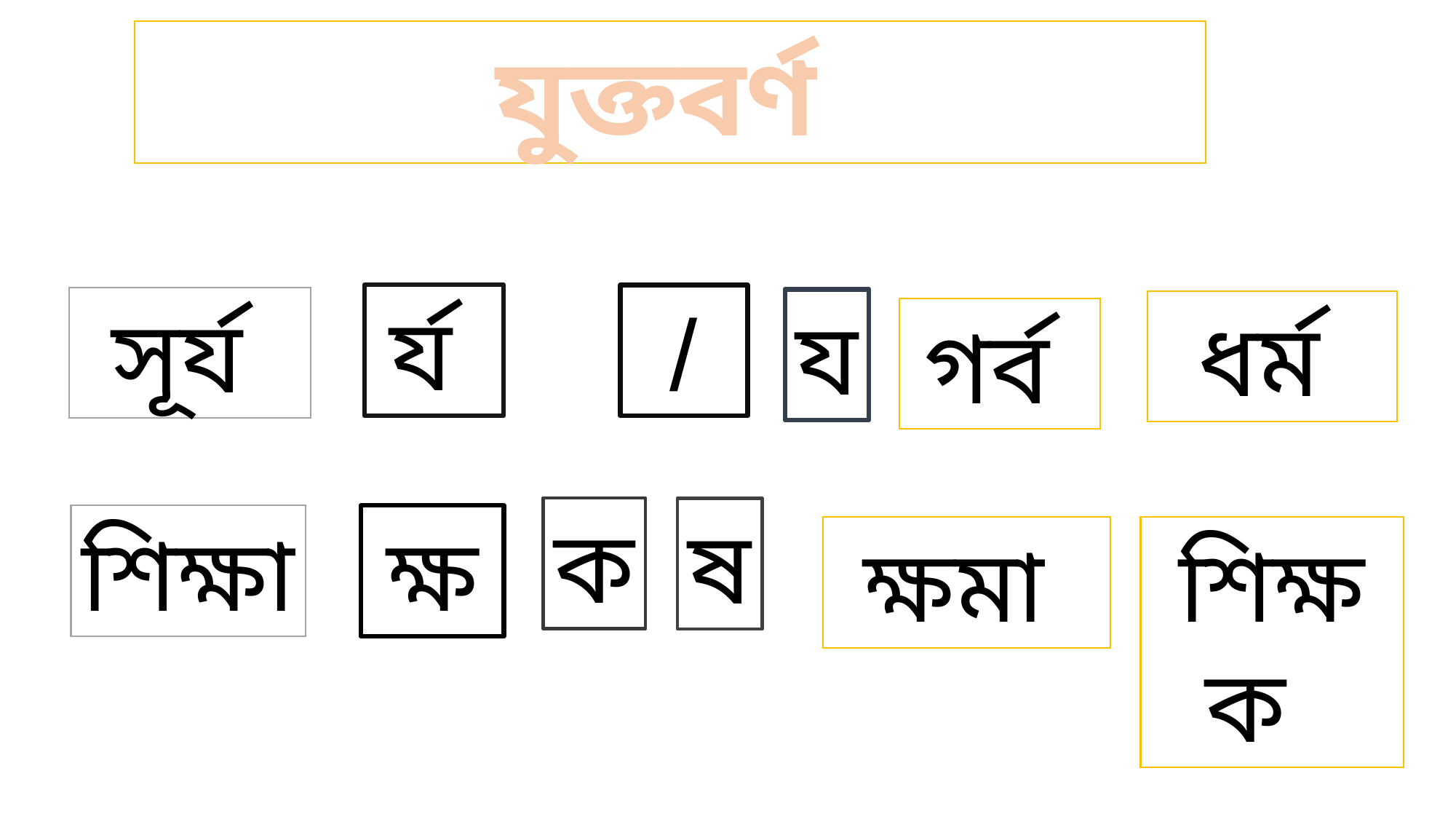

যুক্তবর্ণ
র্য
/
সূর্য
য
ধর্ম
গর্ব
ক
ষ
ক্ষ
শিক্ষা
ক্ষমা
শিক্ষক